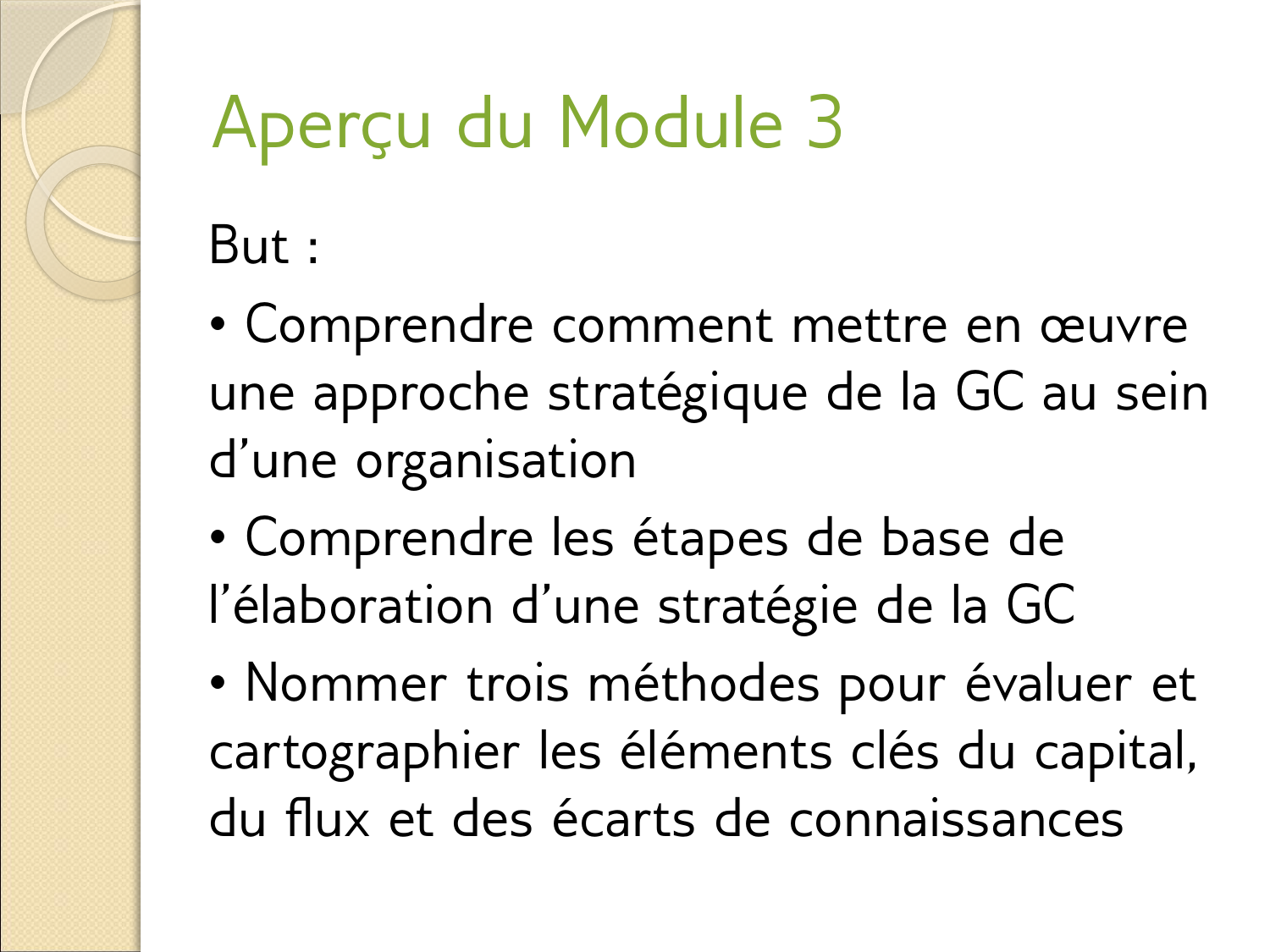

# Aperçu du Module 3
But :
• Comprendre comment mettre en œuvre une approche stratégique de la GC au sein d’une organisation
• Comprendre les étapes de base de l’élaboration d’une stratégie de la GC
• Nommer trois méthodes pour évaluer et cartographier les éléments clés du capital, du flux et des écarts de connaissances